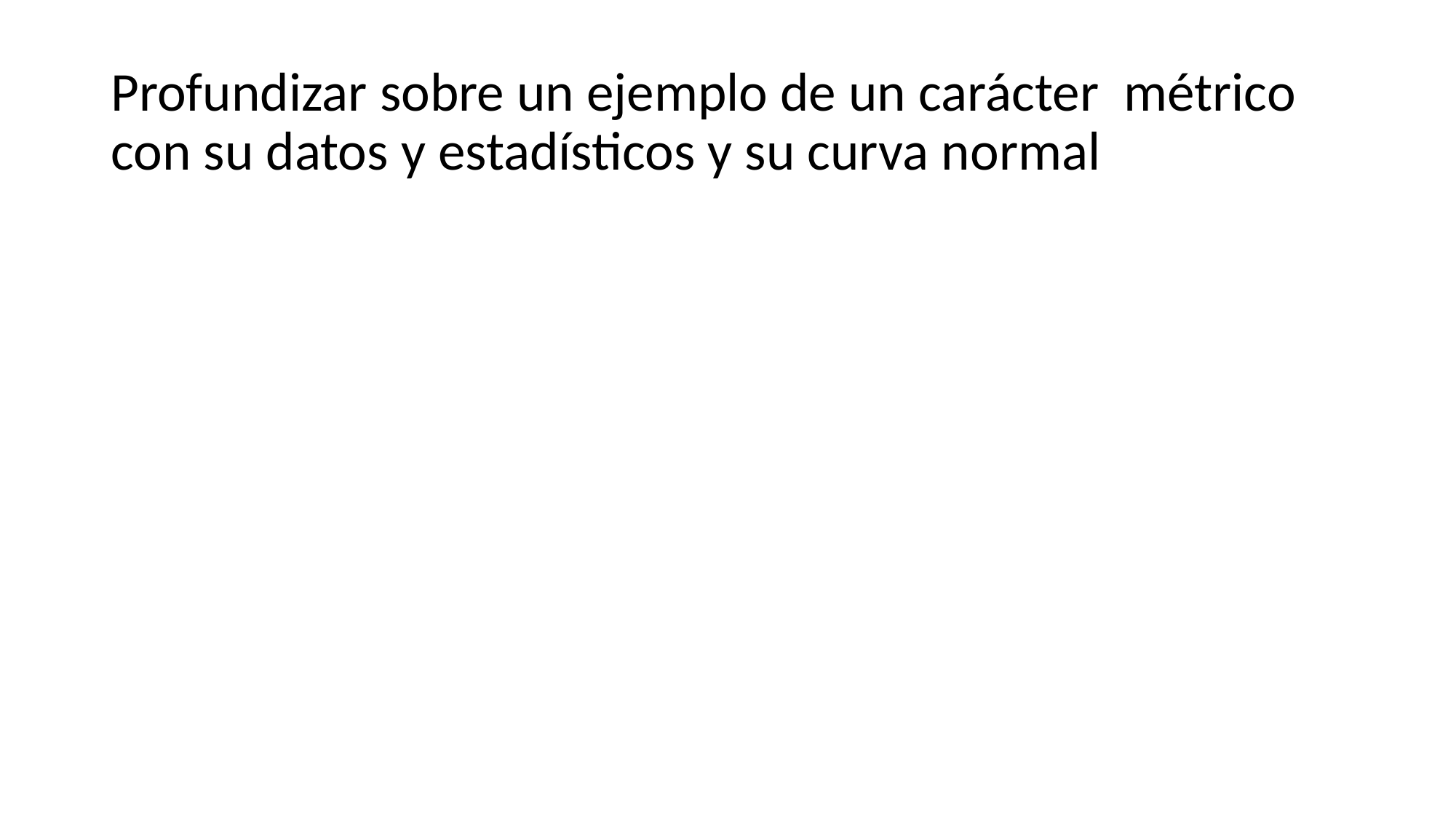

# Profundizar sobre un ejemplo de un carácter  métrico con su datos y estadísticos y su curva normal